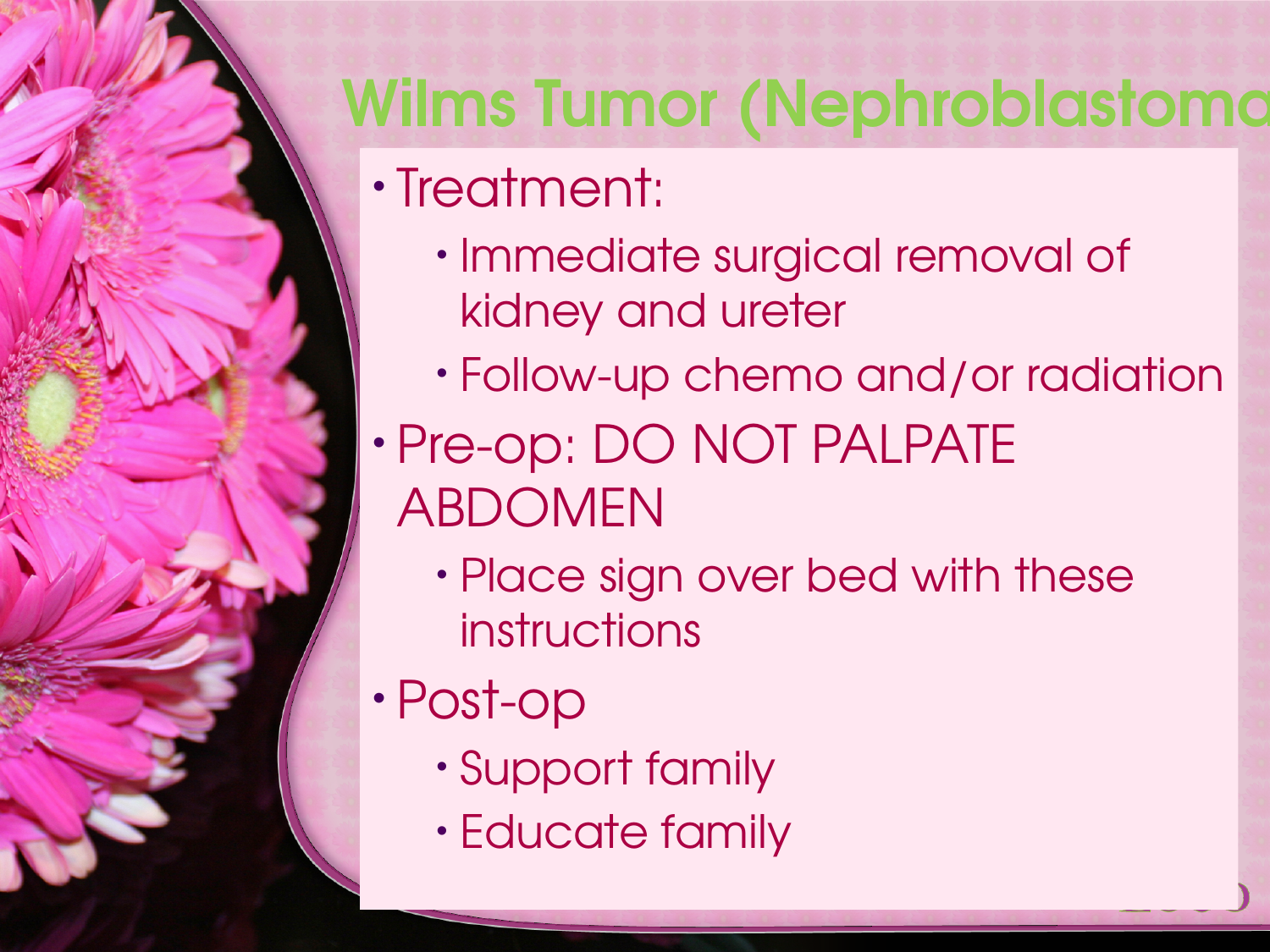

# Wilms Tumor (Nephroblastoma)
Treatment:
Immediate surgical removal of kidney and ureter
Follow-up chemo and/or radiation
Pre-op: DO NOT PALPATE ABDOMEN
Place sign over bed with these instructions
Post-op
Support family
Educate family